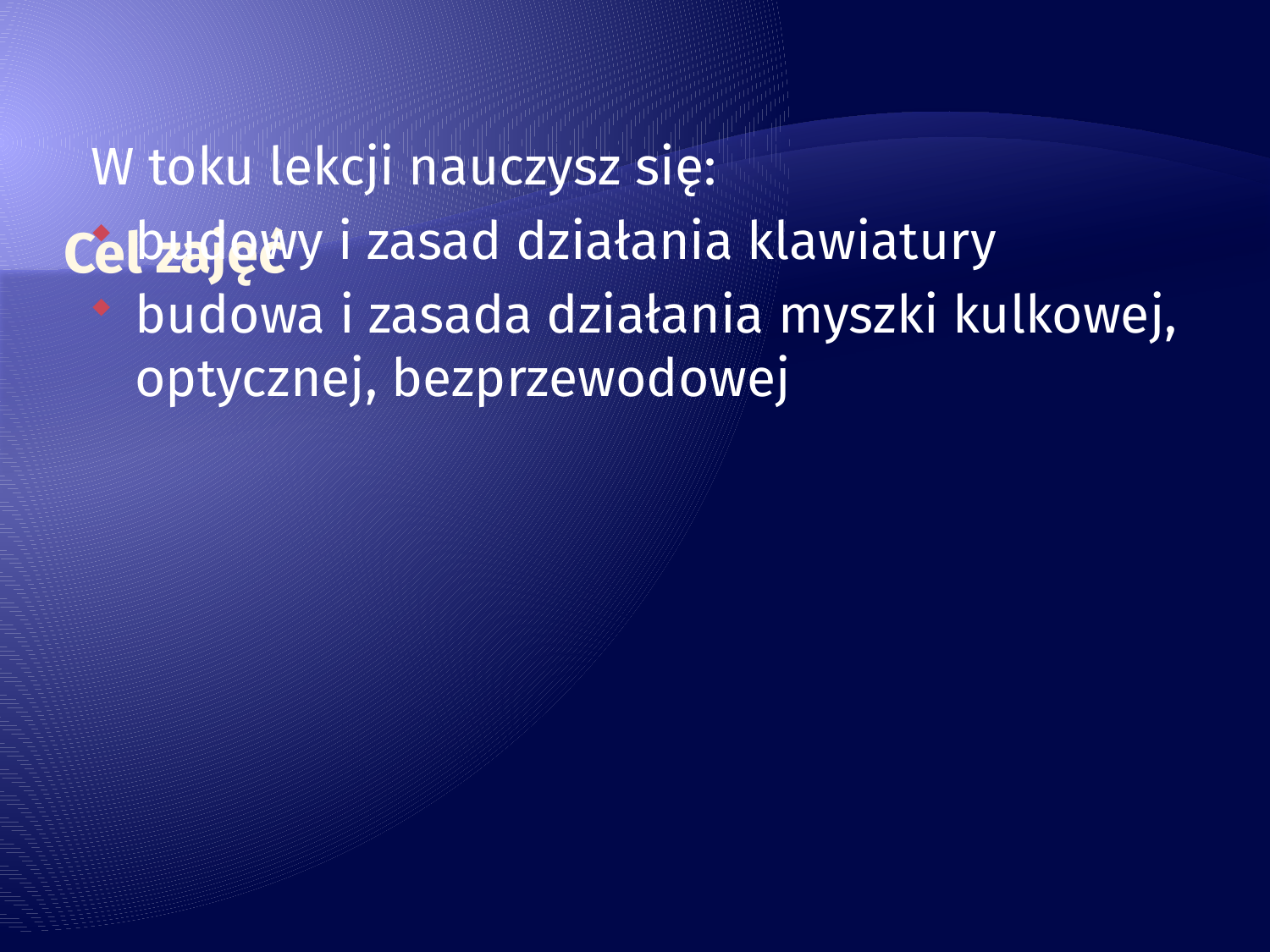

# Cel zajęć
W toku lekcji nauczysz się:
budowy i zasad działania klawiatury
budowa i zasada działania myszki kulkowej, optycznej, bezprzewodowej